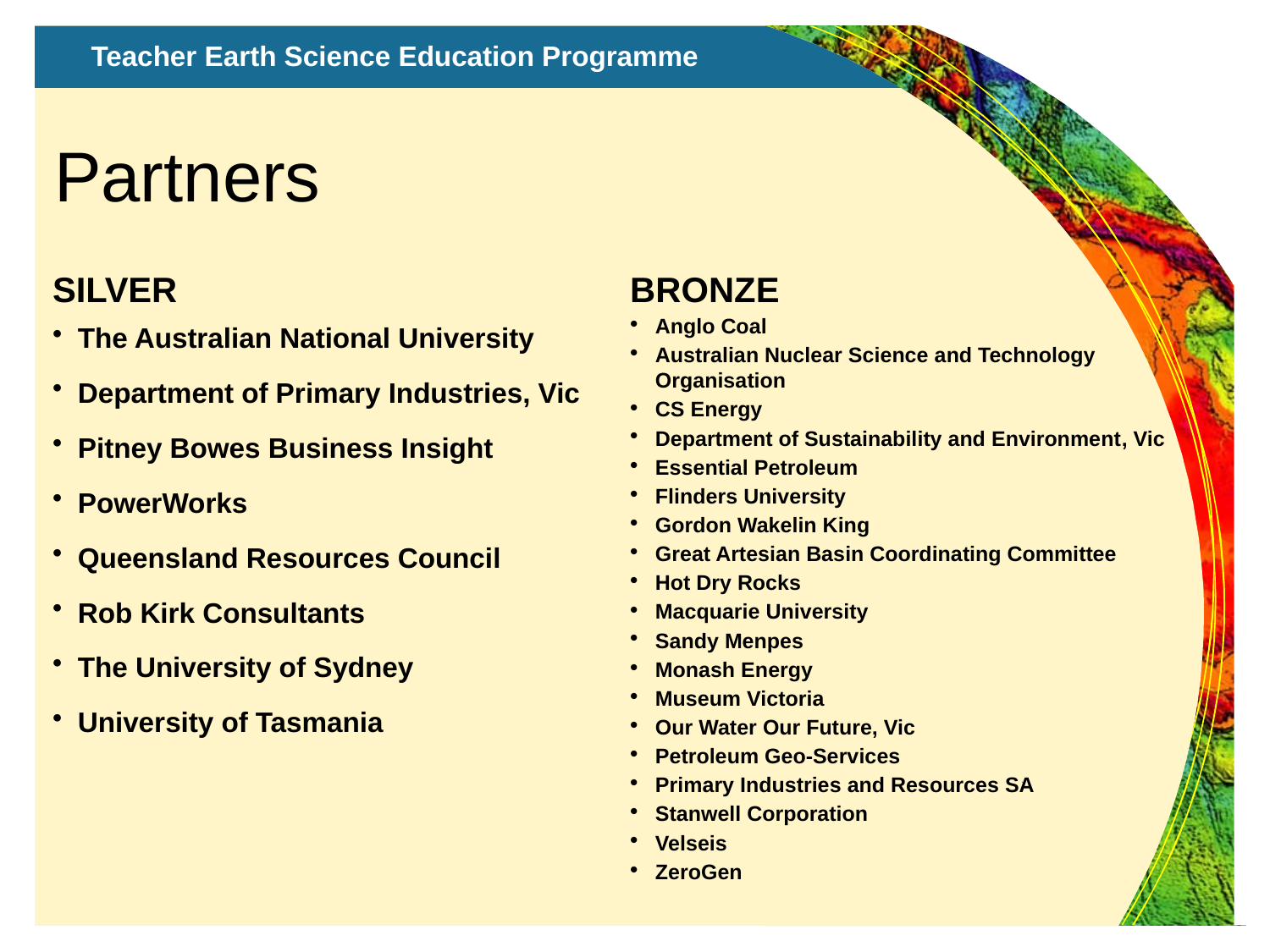

# Partners
SILVER
The Australian National University
Department of Primary Industries, Vic
Pitney Bowes Business Insight
PowerWorks
Queensland Resources Council
Rob Kirk Consultants
The University of Sydney
University of Tasmania

BRONZE
Anglo Coal
Australian Nuclear Science and Technology Organisation
CS Energy
Department of Sustainability and Environment, Vic
Essential Petroleum
Flinders University
Gordon Wakelin King
Great Artesian Basin Coordinating Committee
Hot Dry Rocks
Macquarie University
Sandy Menpes
Monash Energy
Museum Victoria
Our Water Our Future, Vic
Petroleum Geo-Services
Primary Industries and Resources SA
Stanwell Corporation
Velseis
ZeroGen